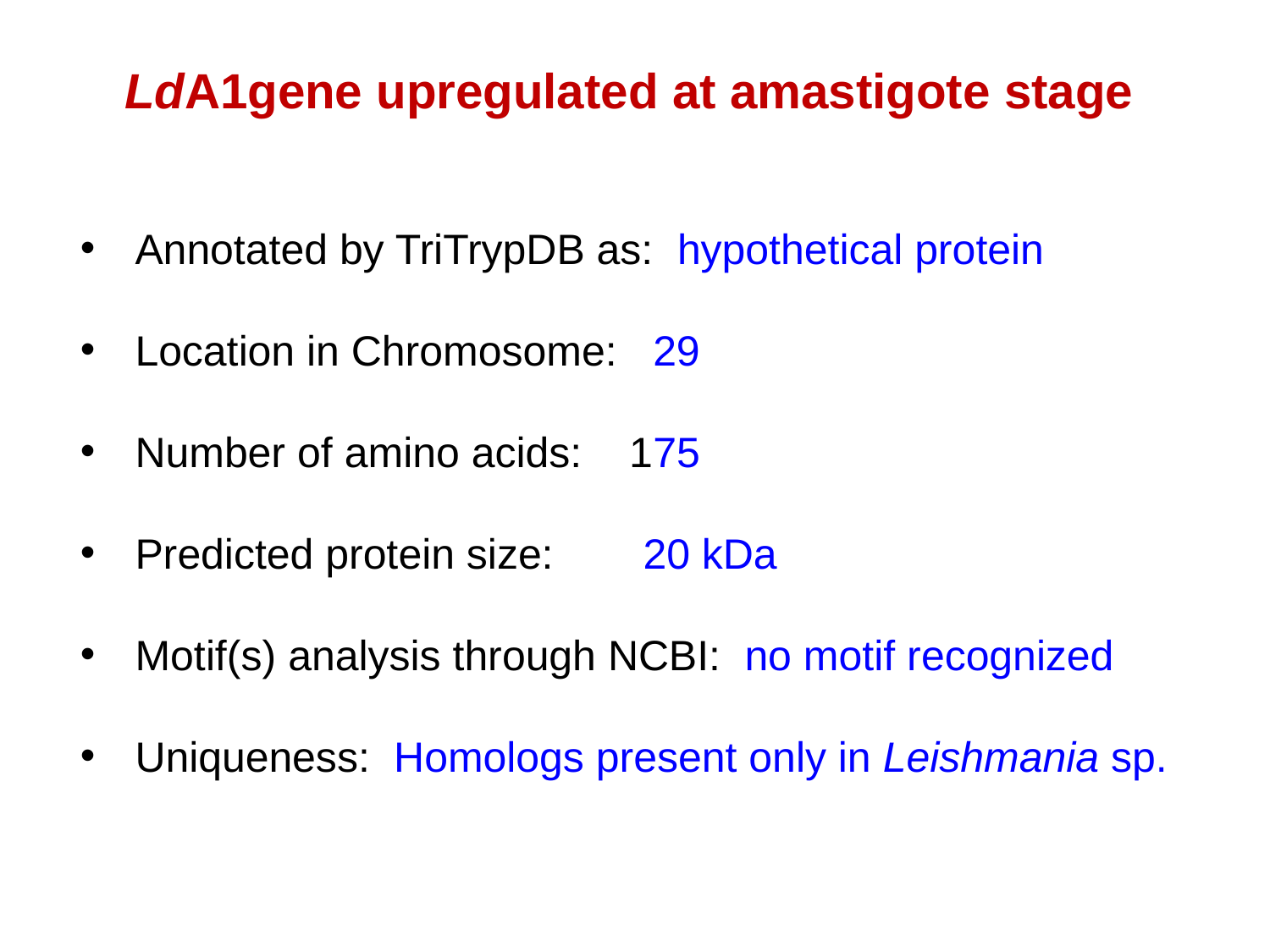

LdA1gene upregulated at amastigote stage

Annotated by TriTrypDB as:  hypothetical protein

Location in Chromosome:   29

Number of amino acids:    175

Predicted protein size:  	20 kDa

Motif(s) analysis through NCBI:  no motif recognized

Uniqueness:  Homologs present only in Leishmania sp.